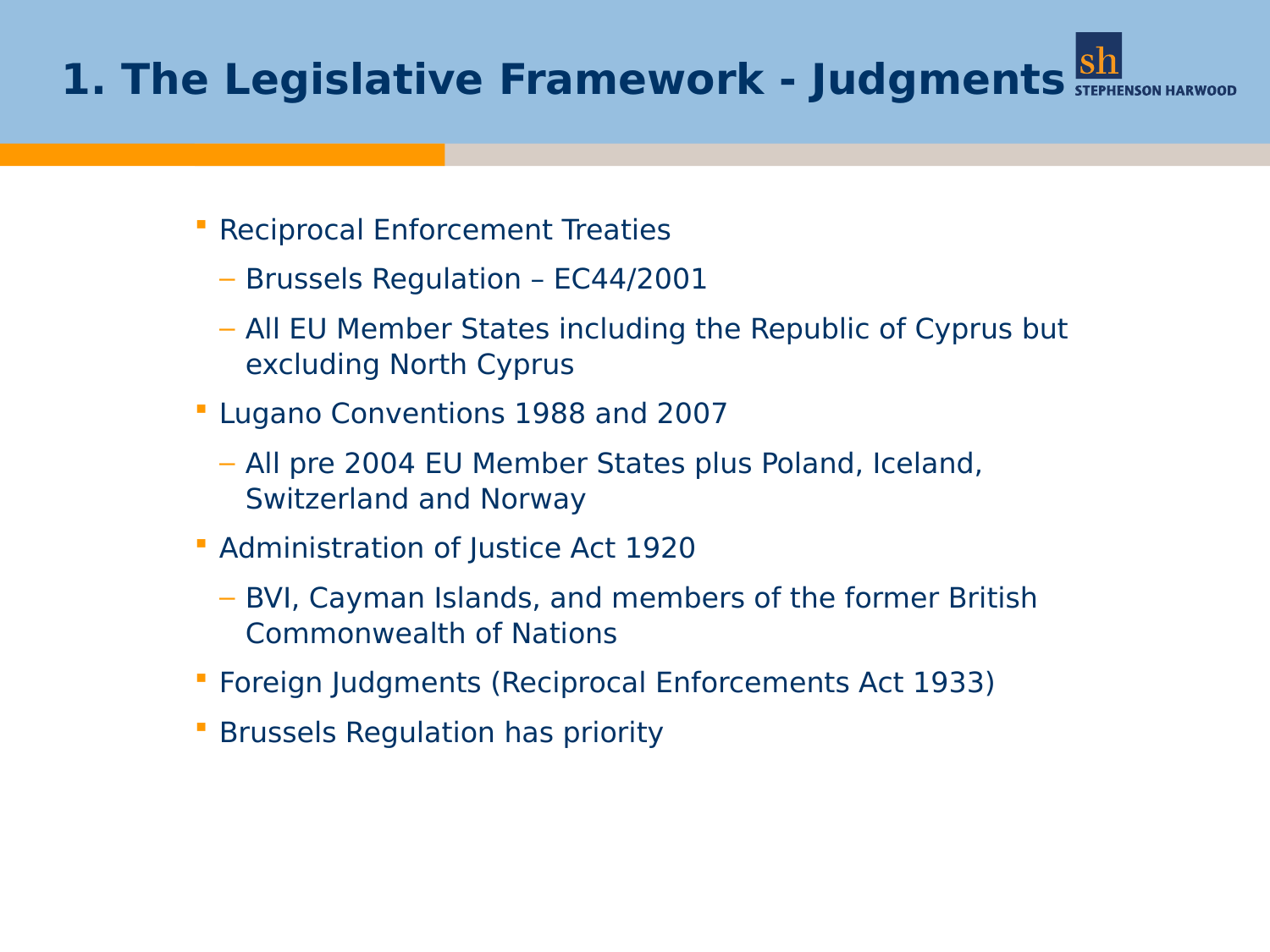

# 1. The Legislative Framework - Judgments
Reciprocal Enforcement Treaties
Brussels Regulation – EC44/2001
All EU Member States including the Republic of Cyprus but excluding North Cyprus
Lugano Conventions 1988 and 2007
All pre 2004 EU Member States plus Poland, Iceland, Switzerland and Norway
Administration of Justice Act 1920
BVI, Cayman Islands, and members of the former British Сommonwealth of Nations
Foreign Judgments (Reciprocal Enforcements Act 1933)
Brussels Regulation has priority